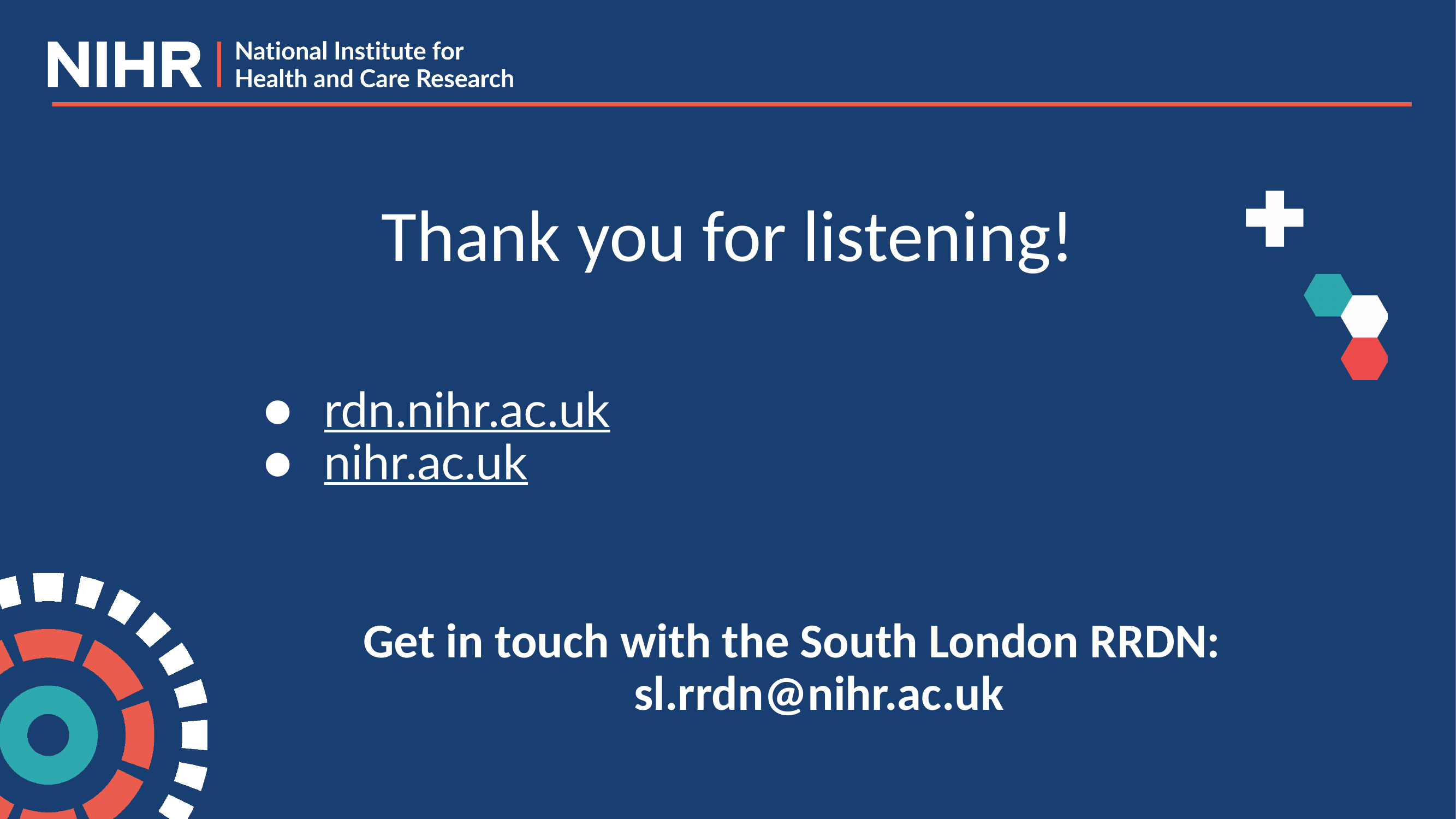

# Thank you for listening!
rdn.nihr.ac.uk
nihr.ac.uk
Get in touch with the South London RRDN: sl.rrdn@nihr.ac.uk